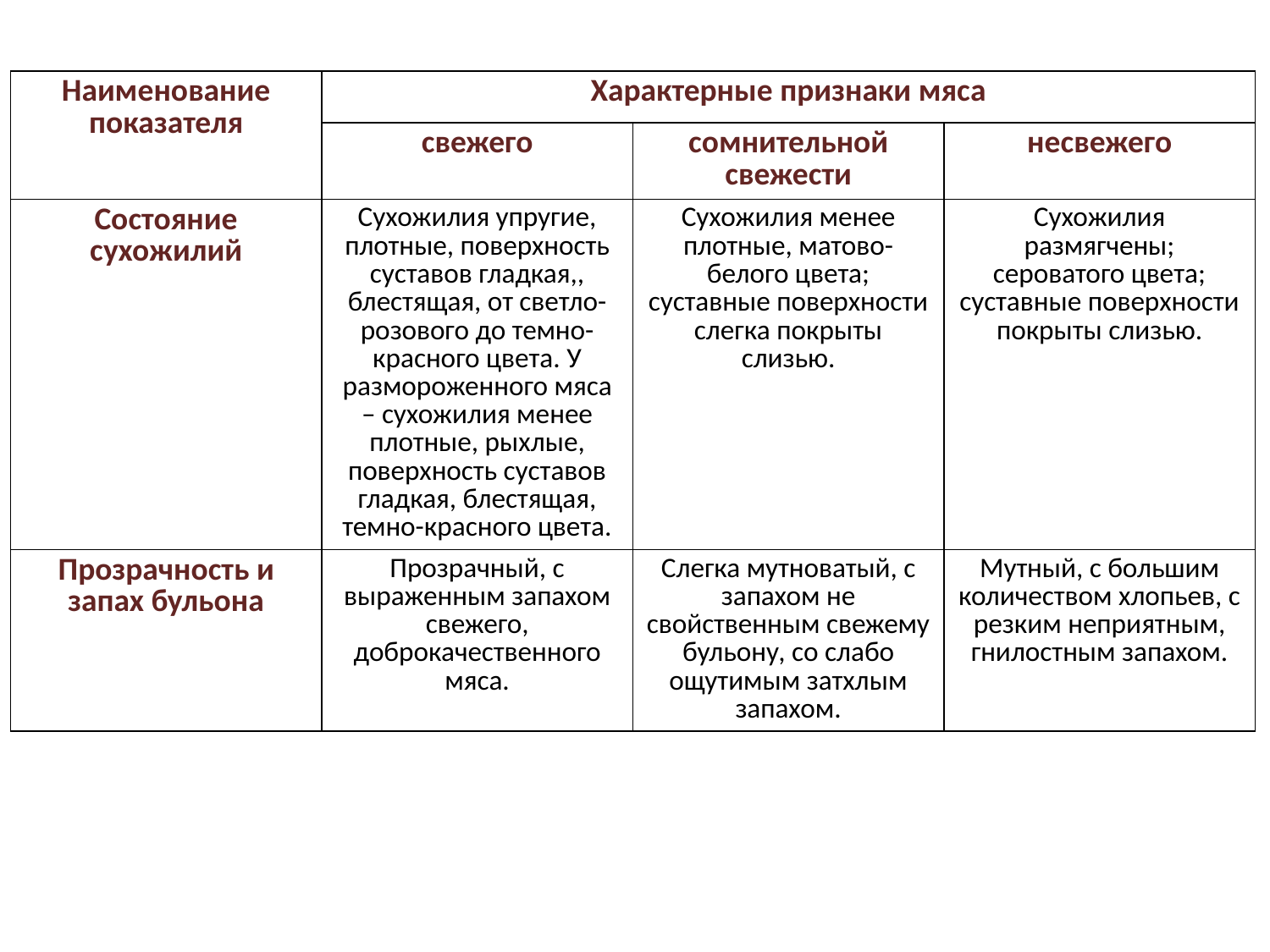

| Наименование показателя | Характерные признаки мяса |  |  |
| --- | --- | --- | --- |
|  | свежего | сомнительной свежести | несвежего |
| Состояние сухожилий | Сухожилия упругие, плотные, поверхность суставов гладкая,, блестящая, от светло-розового до темно-красного цвета. У размороженного мяса – сухожилия менее плотные, рыхлые, поверхность суставов гладкая, блестящая, темно-красного цвета. | Сухожилия менее плотные, матово-белого цвета; суставные поверхности слегка покрыты слизью. | Сухожилия размягчены; сероватого цвета; суставные поверхности покрыты слизью. |
| Прозрачность и запах бульона | Прозрачный, с выраженным запахом свежего, доброкачественного мяса. | Слегка мутноватый, с запахом не свойственным свежему бульону, со слабо ощутимым затхлым запахом. | Мутный, с большим количеством хлопьев, с резким неприятным, гнилостным запахом. |